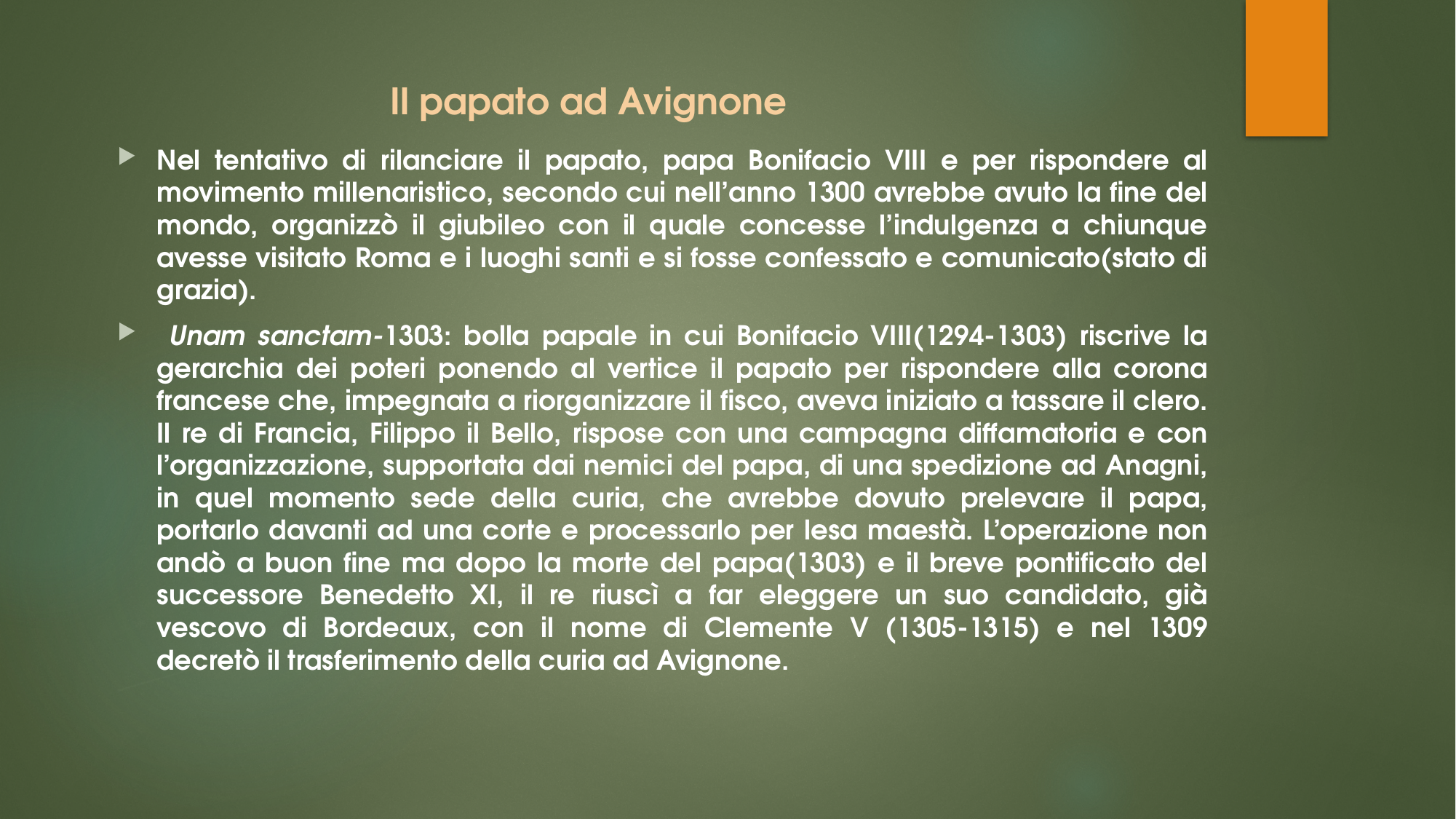

# Il papato ad Avignone
Nel tentativo di rilanciare il papato, papa Bonifacio VIII e per rispondere al movimento millenaristico, secondo cui nell’anno 1300 avrebbe avuto la fine del mondo, organizzò il giubileo con il quale concesse l’indulgenza a chiunque avesse visitato Roma e i luoghi santi e si fosse confessato e comunicato(stato di grazia).
 Unam sanctam-1303: bolla papale in cui Bonifacio VIII(1294-1303) riscrive la gerarchia dei poteri ponendo al vertice il papato per rispondere alla corona francese che, impegnata a riorganizzare il fisco, aveva iniziato a tassare il clero. Il re di Francia, Filippo il Bello, rispose con una campagna diffamatoria e con l’organizzazione, supportata dai nemici del papa, di una spedizione ad Anagni, in quel momento sede della curia, che avrebbe dovuto prelevare il papa, portarlo davanti ad una corte e processarlo per lesa maestà. L’operazione non andò a buon fine ma dopo la morte del papa(1303) e il breve pontificato del successore Benedetto XI, il re riuscì a far eleggere un suo candidato, già vescovo di Bordeaux, con il nome di Clemente V (1305-1315) e nel 1309 decretò il trasferimento della curia ad Avignone.